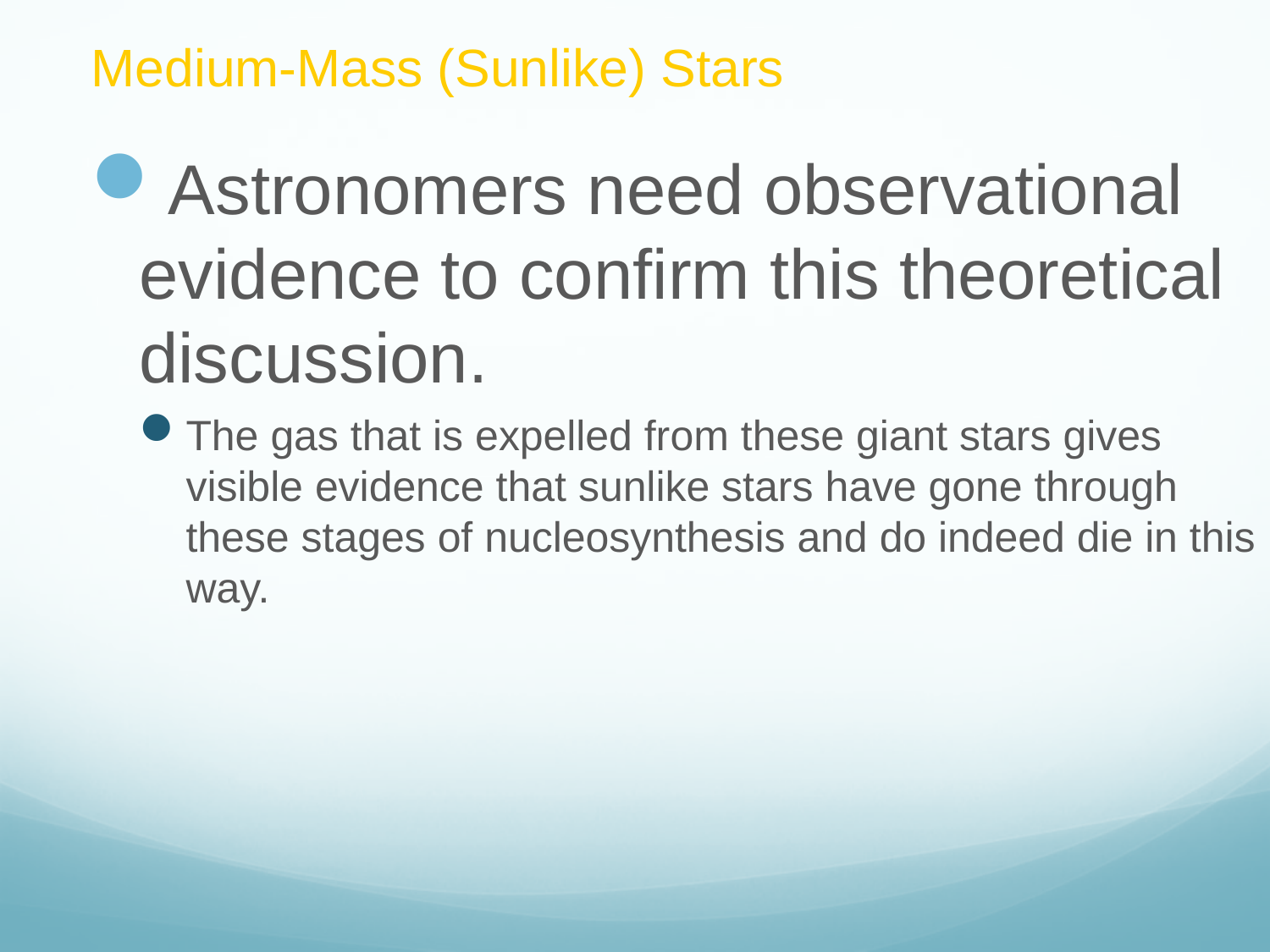

# Medium-Mass (Sunlike) Stars
Astronomers need observational evidence to confirm this theoretical discussion.
The gas that is expelled from these giant stars gives visible evidence that sunlike stars have gone through these stages of nucleosynthesis and do indeed die in this way.